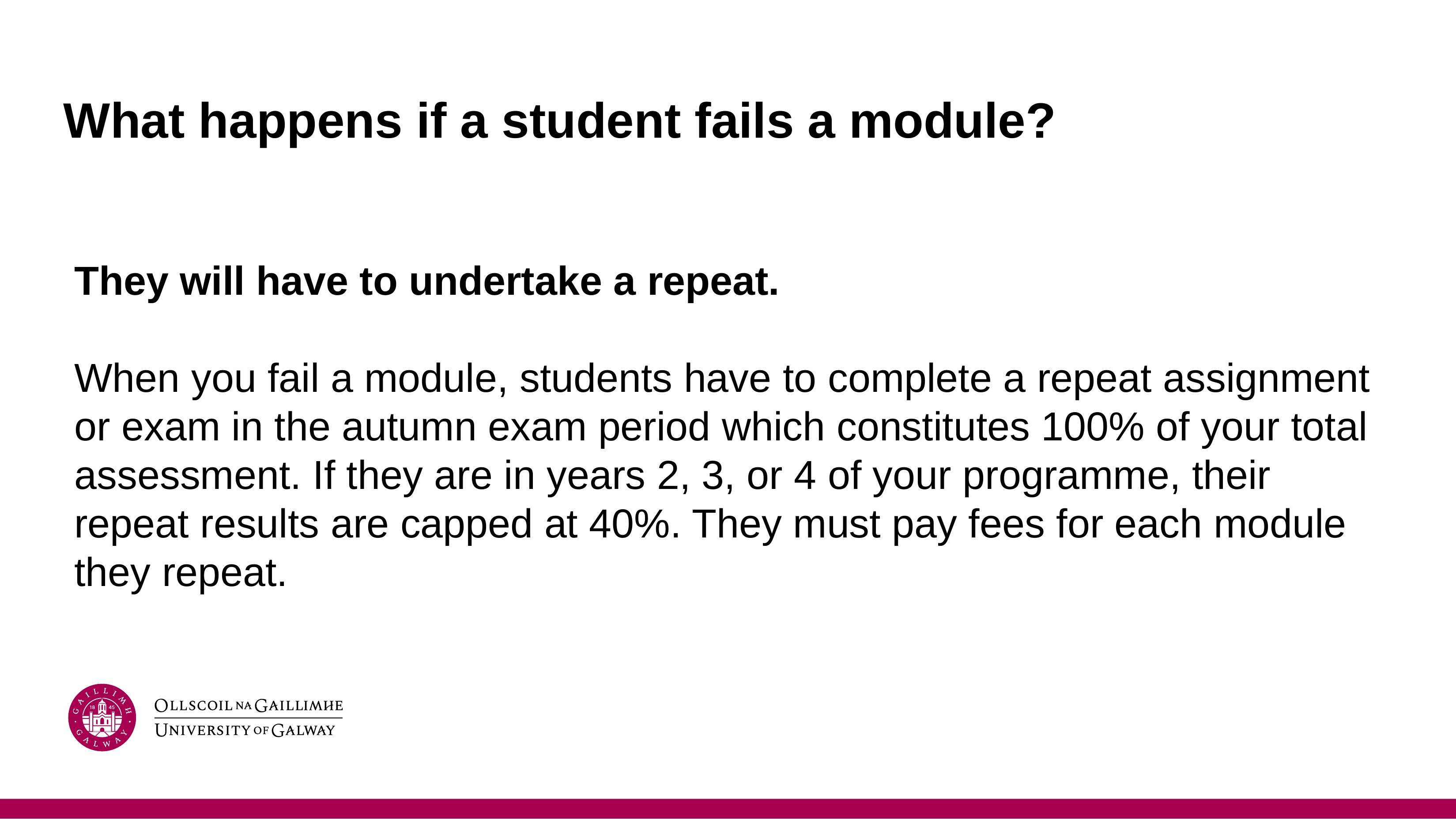

# What happens if a student fails a module?

They will have to undertake a repeat.

When you fail a module, students have to complete a repeat assignment or exam in the autumn exam period which constitutes 100% of your total assessment. If they are in years 2, 3, or 4 of your programme, their repeat results are capped at 40%. They must pay fees for each module they repeat.